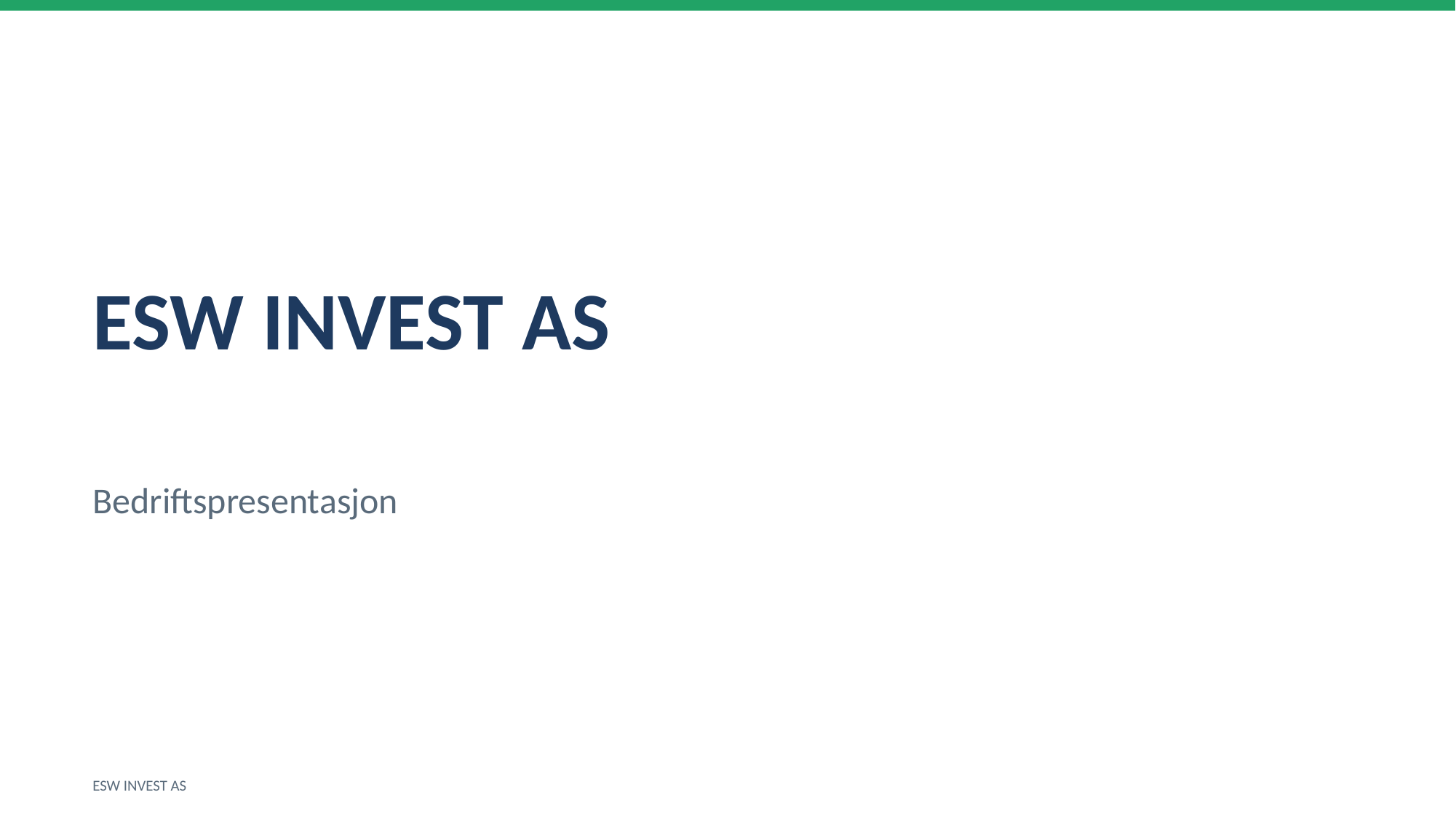

ESW INVEST AS
Bedriftspresentasjon
ESW INVEST AS